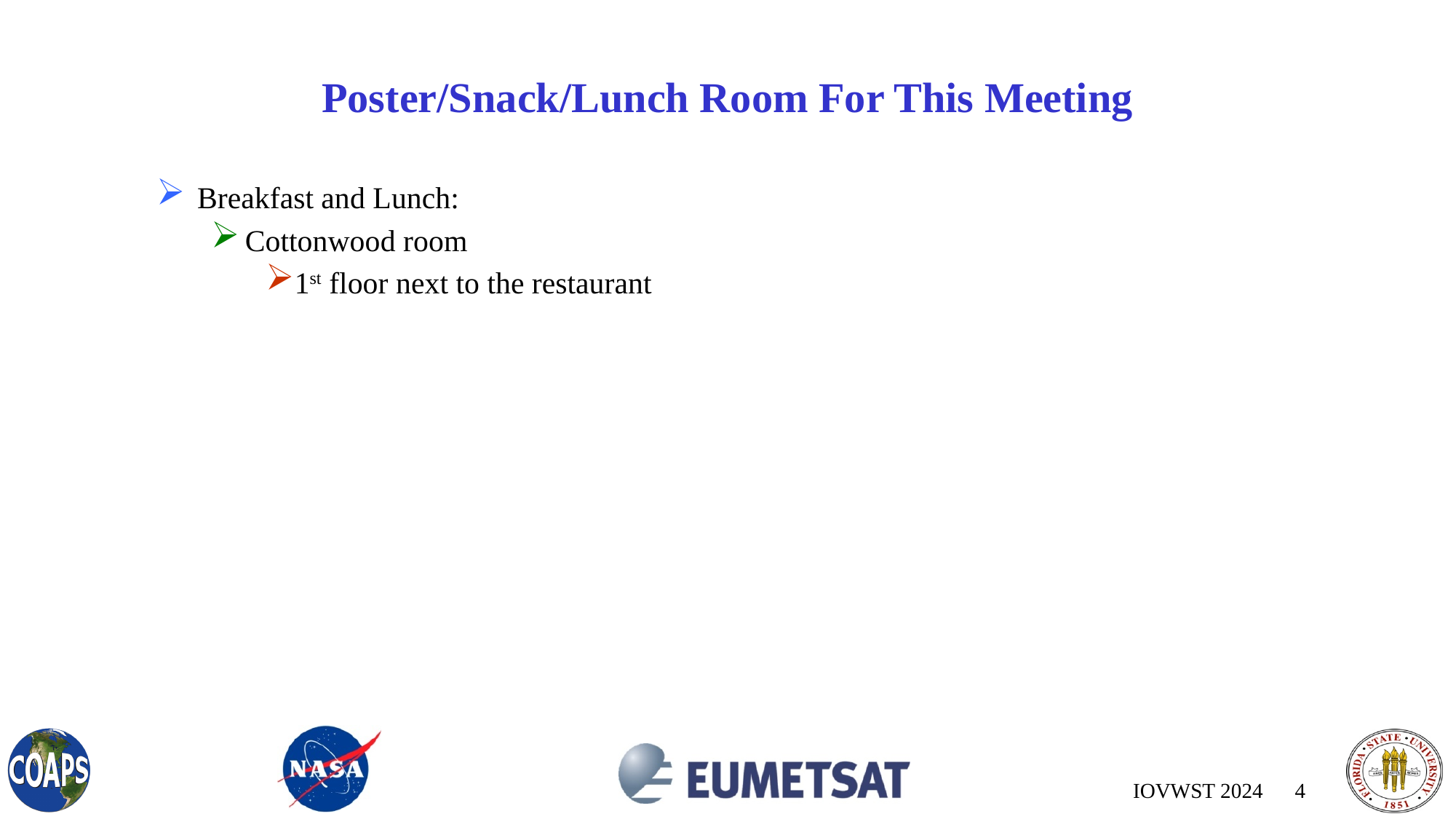

# Poster/Snack/Lunch Room For This Meeting
Breakfast and Lunch:
Cottonwood room
1st floor next to the restaurant

IOVWST 2024      4